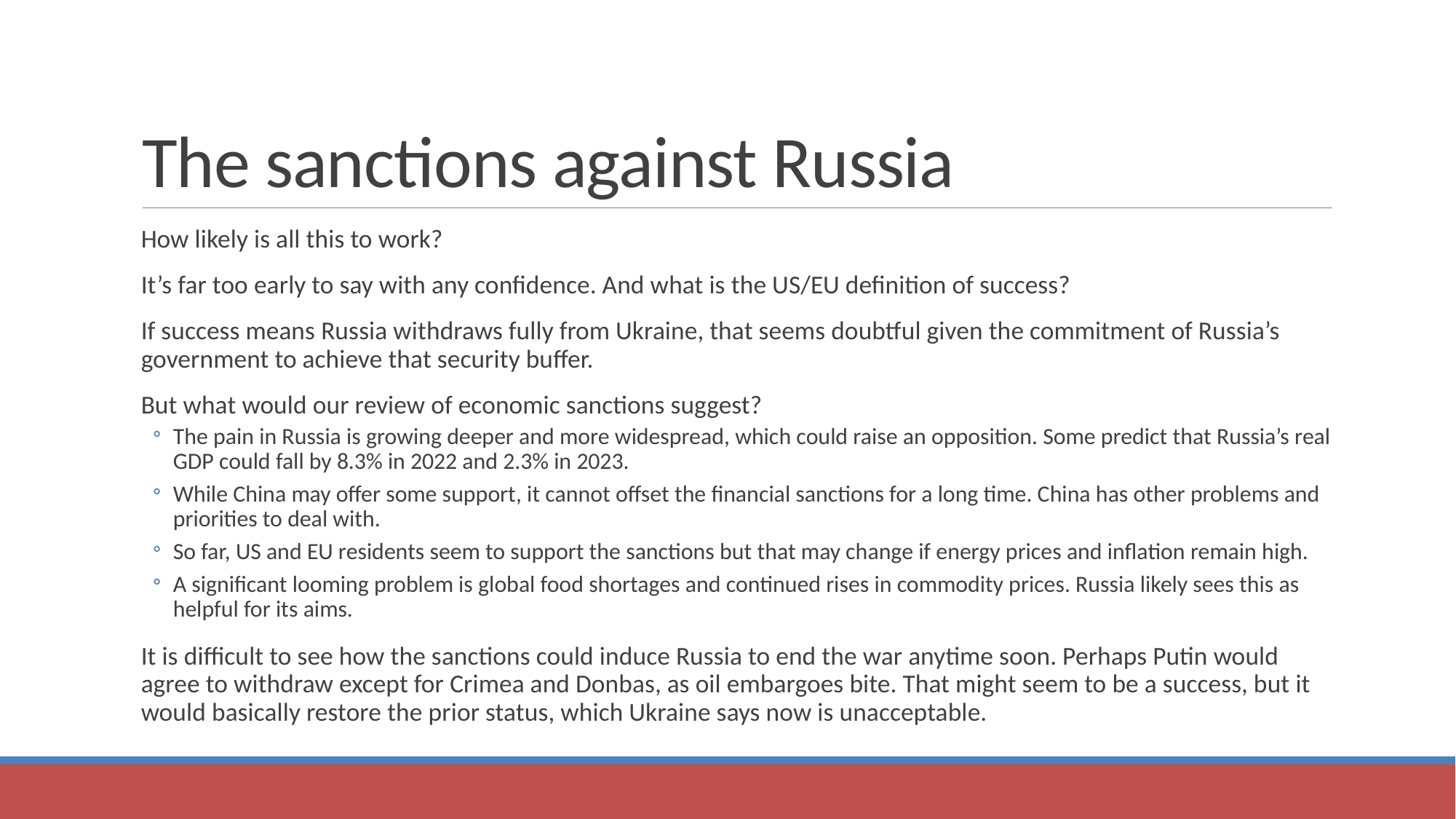

# The sanctions against Russia
How likely is all this to work?
It’s far too early to say with any confidence. And what is the US/EU definition of success?
If success means Russia withdraws fully from Ukraine, that seems doubtful given the commitment of Russia’s government to achieve that security buffer.
But what would our review of economic sanctions suggest?
The pain in Russia is growing deeper and more widespread, which could raise an opposition. Some predict that Russia’s real GDP could fall by 8.3% in 2022 and 2.3% in 2023.
While China may offer some support, it cannot offset the financial sanctions for a long time. China has other problems and priorities to deal with.
So far, US and EU residents seem to support the sanctions but that may change if energy prices and inflation remain high.
A significant looming problem is global food shortages and continued rises in commodity prices. Russia likely sees this as helpful for its aims.
It is difficult to see how the sanctions could induce Russia to end the war anytime soon. Perhaps Putin would agree to withdraw except for Crimea and Donbas, as oil embargoes bite. That might seem to be a success, but it would basically restore the prior status, which Ukraine says now is unacceptable.